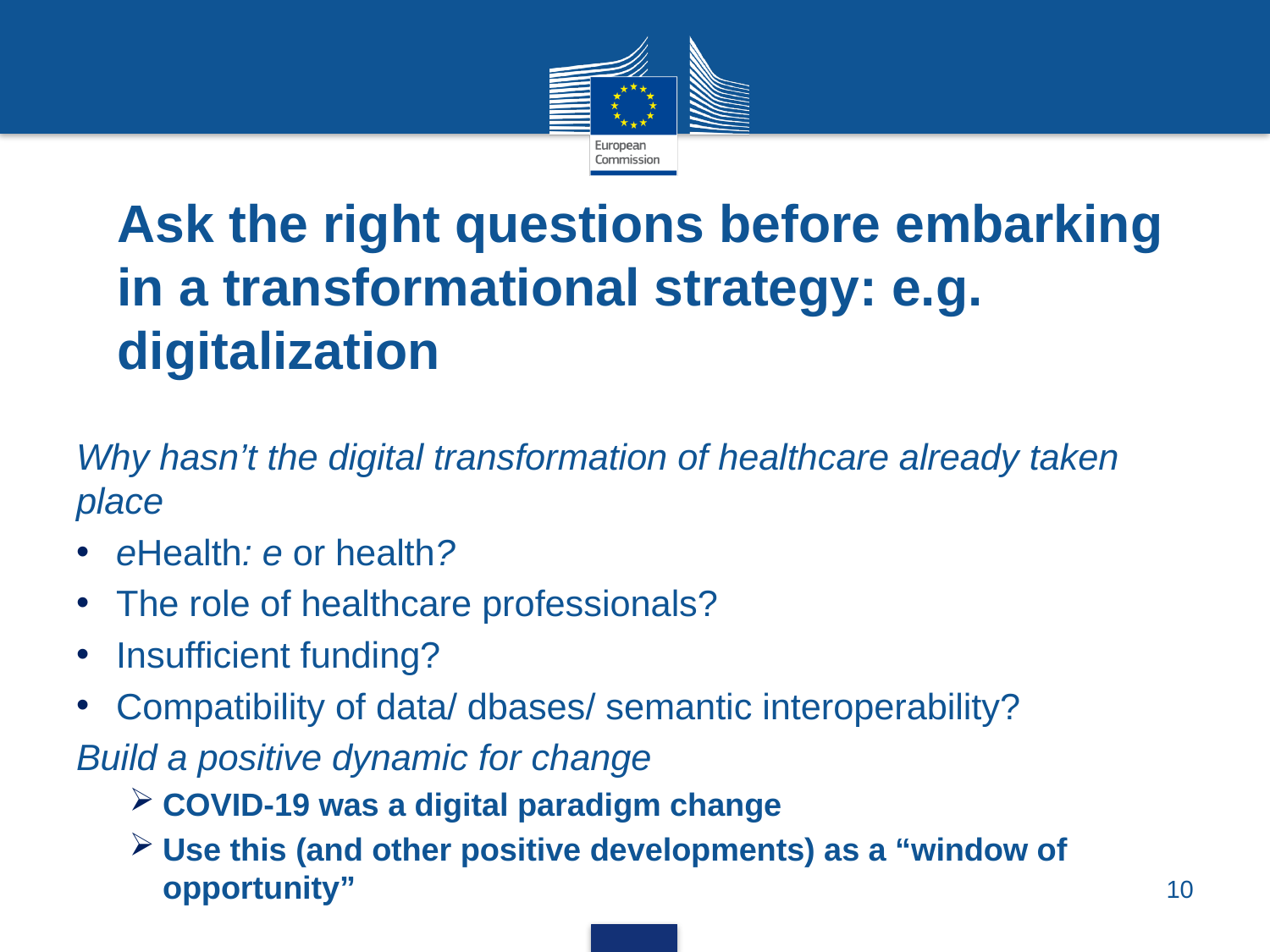

# Ask the right questions before embarking in a transformational strategy: e.g. digitalization

Why hasn’t the digital transformation of healthcare already taken place
eHealth: e or health?
The role of healthcare professionals?
Insufficient funding?
Compatibility of data/ dbases/ semantic interoperability?
Build a positive dynamic for change
COVID-19 was a digital paradigm change
Use this (and other positive developments) as a “window of opportunity”
10